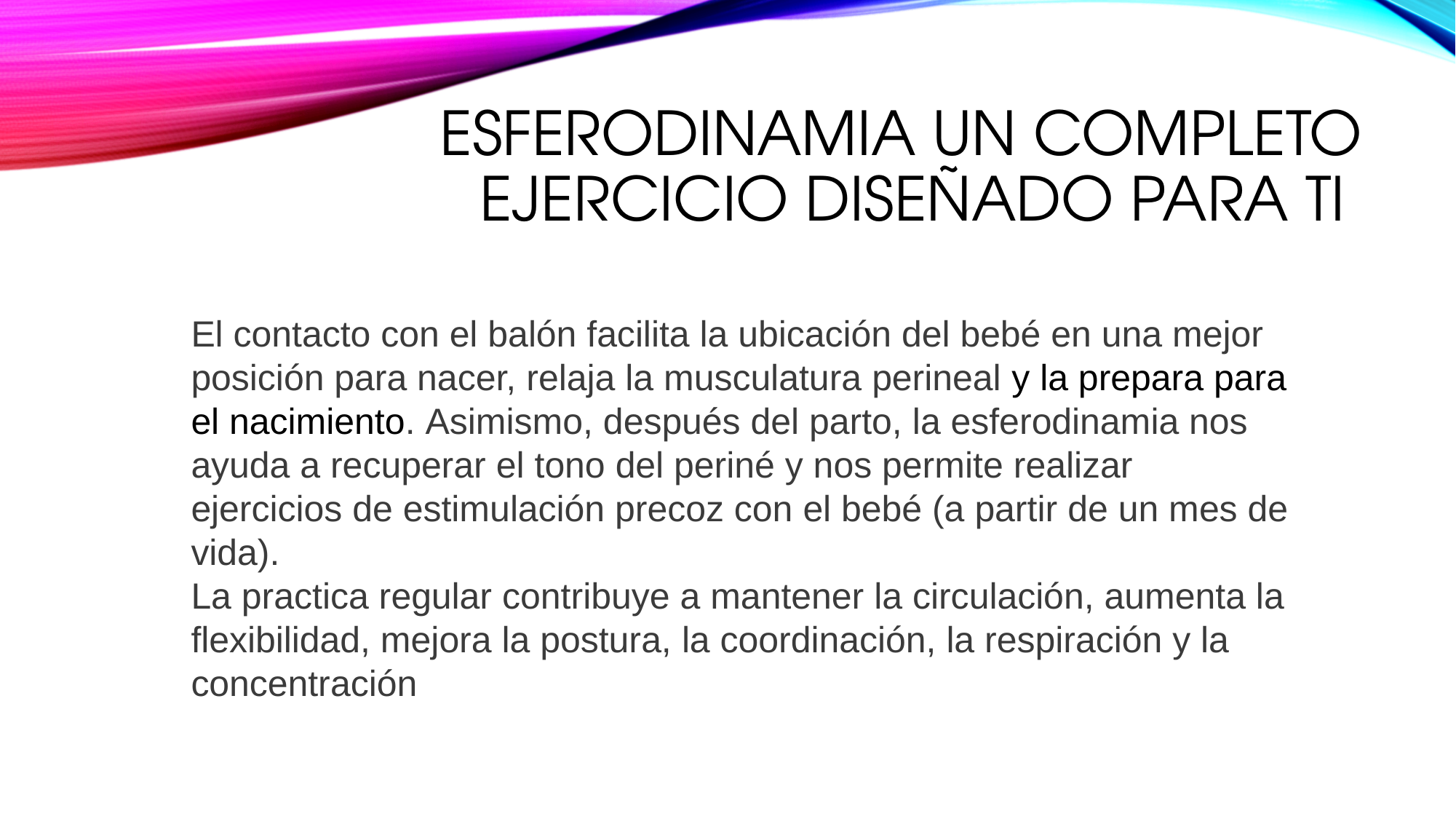

# Esferodinamia un completo ejercicio diseñado para ti
El contacto con el balón facilita la ubicación del bebé en una mejor posición para nacer, relaja la musculatura perineal y la prepara para el nacimiento. Asimismo, después del parto, la esferodinamia nos ayuda a recuperar el tono del periné y nos permite realizar ejercicios de estimulación precoz con el bebé (a partir de un mes de vida).
La practica regular contribuye a mantener la circulación, aumenta la flexibilidad, mejora la postura, la coordinación, la respiración y la concentración